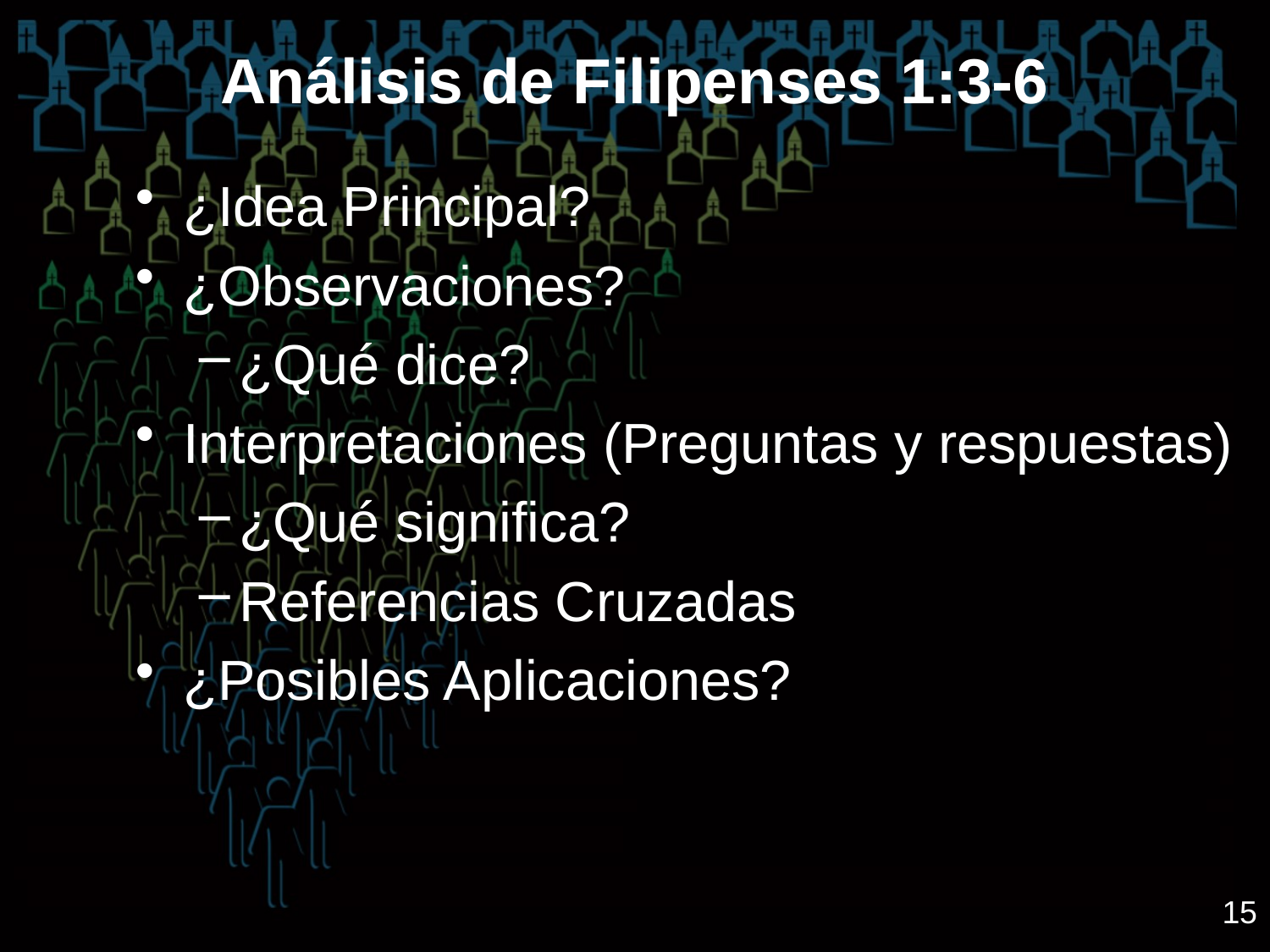

Análisis de Filipenses 1:3-6
¿Idea Principal?
¿Observaciones?
¿Qué dice?
Interpretaciones (Preguntas y respuestas)
¿Qué significa?
Referencias Cruzadas
¿Posibles Aplicaciones?
15